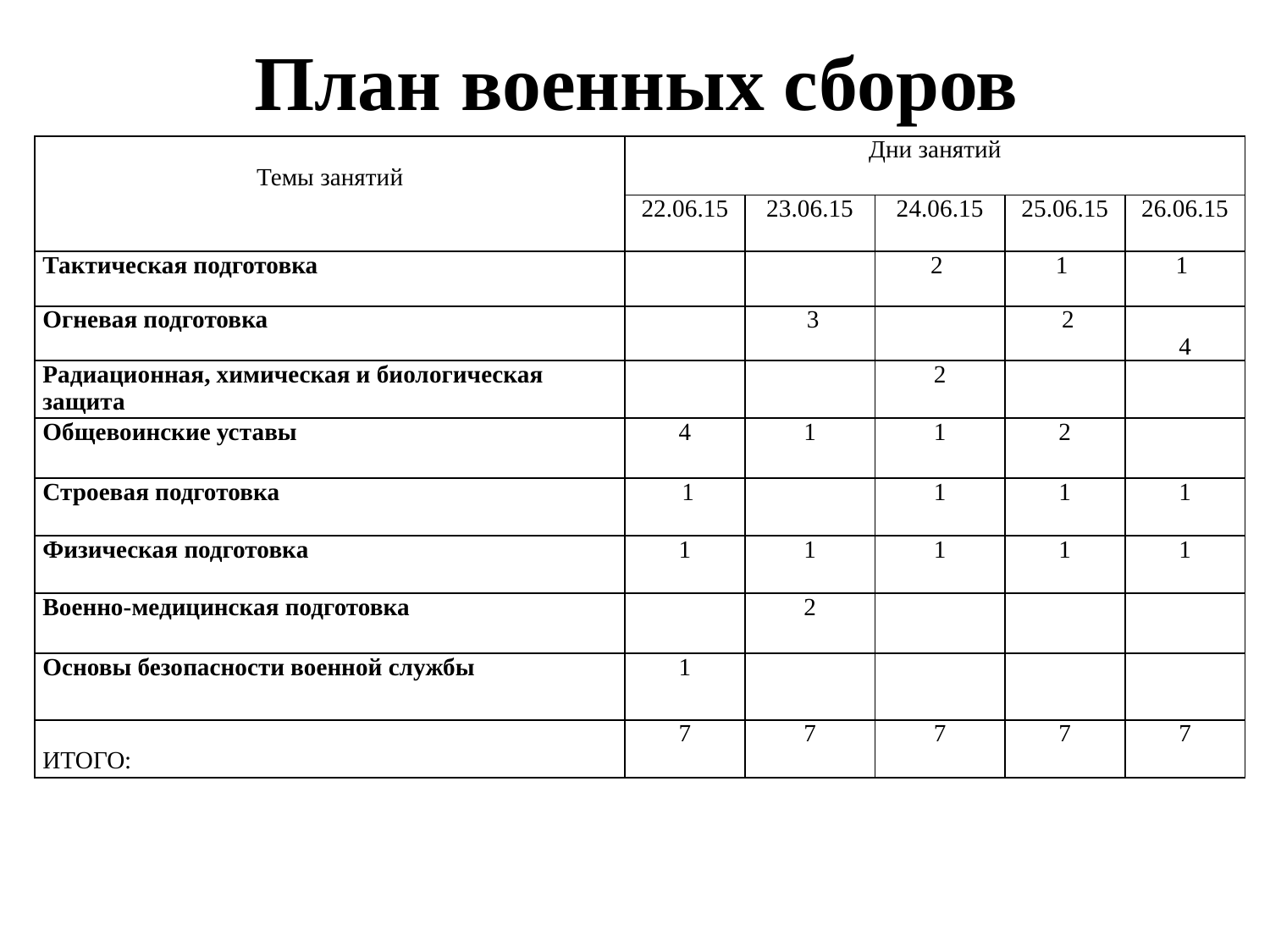

# План военных сборов
| Темы занятий | Дни занятий |  |  |  |  |
| --- | --- | --- | --- | --- | --- |
|  | 22.06.15 | 23.06.15 | 24.06.15 | 25.06.15 | 26.06.15 |
| Тактическая подготовка |  |  | 2 | 1 | 1 |
| Огневая подготовка |  | 3 |  | 2 | 4 |
| Радиационная, химическая и биологическая защита |  |  | 2 |  |  |
| Общевоинские уставы | 4 | 1 | 1 | 2 |  |
| Строевая подготовка | 1 |  | 1 | 1 | 1 |
| Физическая подготовка | 1 | 1 | 1 | 1 | 1 |
| Военно-медицинская подготовка |  | 2 |  |  |  |
| Основы безопасности военной службы | 1 |  |  |  |  |
| ИТОГО: | 7 | 7 | 7 | 7 | 7 |